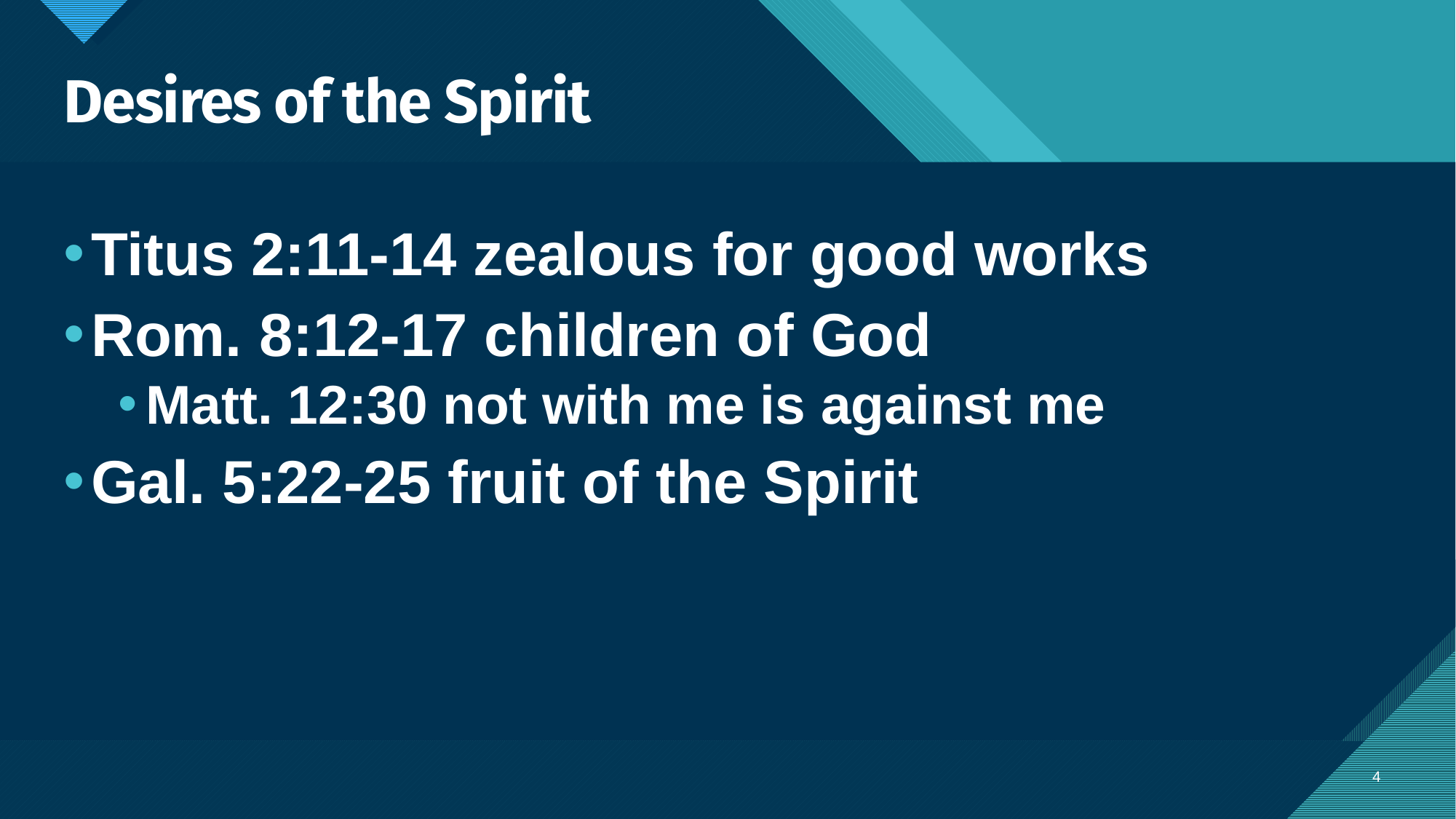

# Desires of the Spirit
Titus 2:11-14 zealous for good works
Rom. 8:12-17 children of God
Matt. 12:30 not with me is against me
Gal. 5:22-25 fruit of the Spirit

4